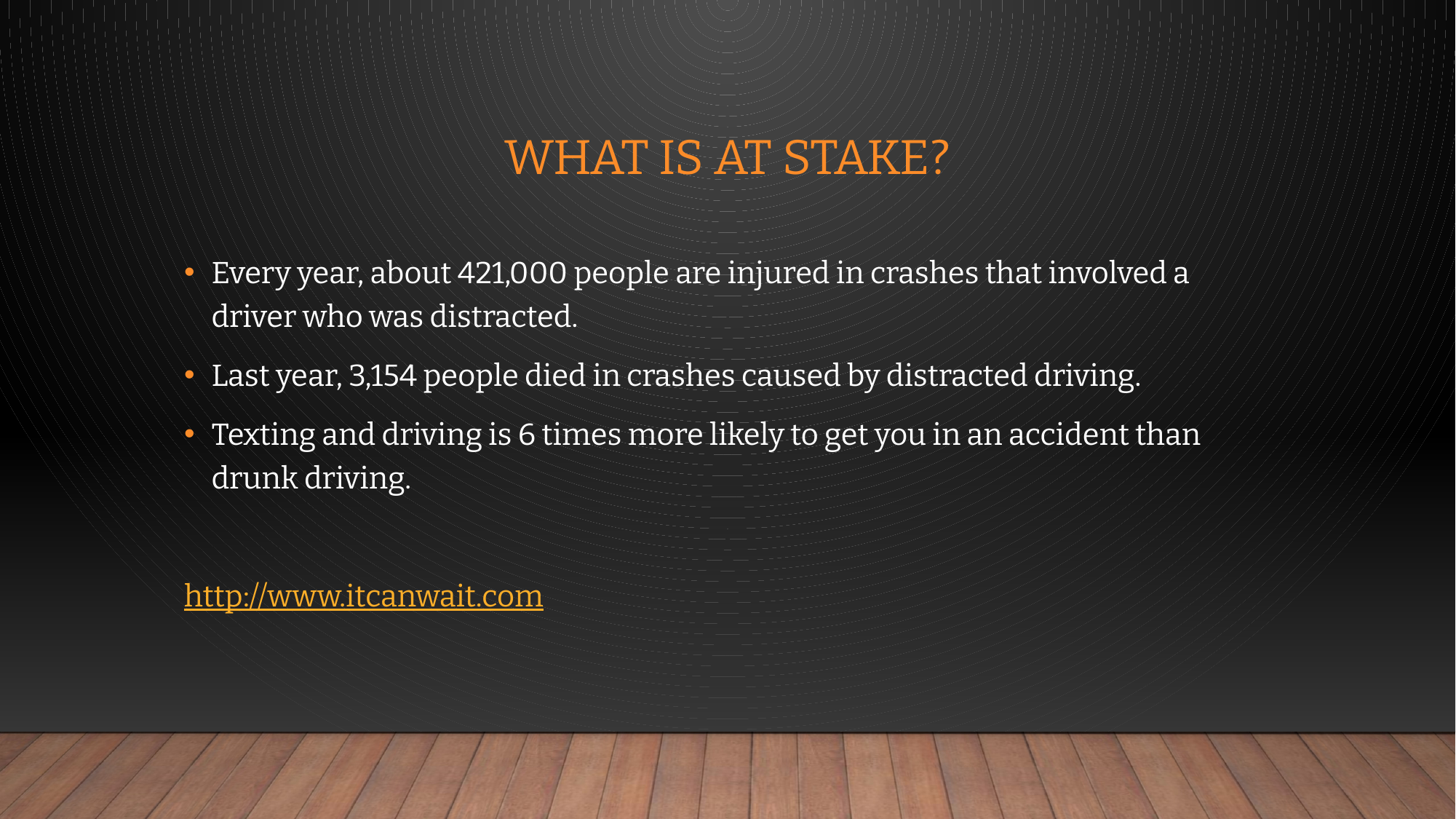

# What is at stake?
Every year, about 421,000 people are injured in crashes that involved a driver who was distracted.
Last year, 3,154 people died in crashes caused by distracted driving.
Texting and driving is 6 times more likely to get you in an accident than drunk driving.

http://www.itcanwait.com